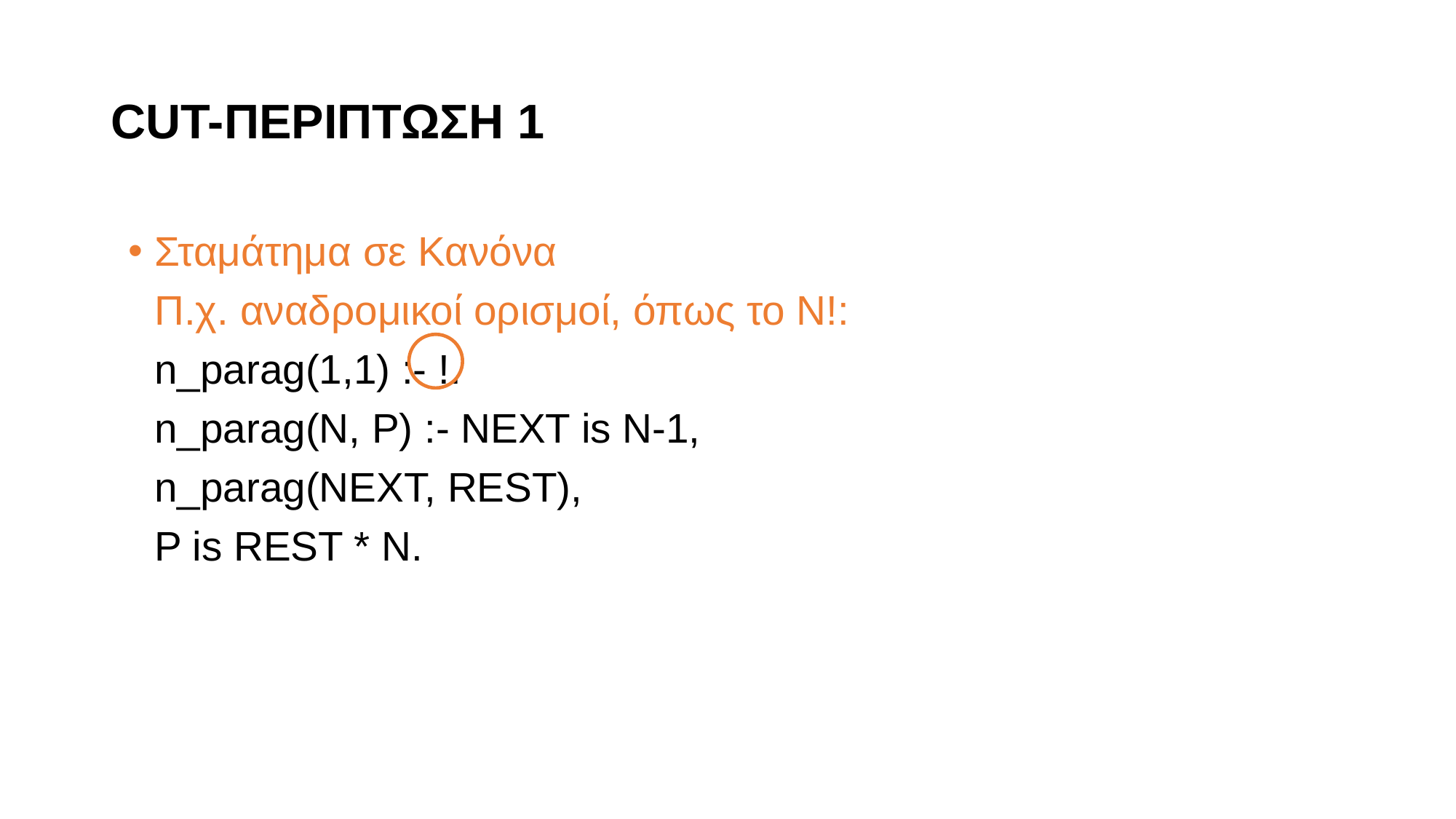

# CUT-ΠΕΡΙΠΤΩΣΗ 1
Σταμάτημα σε Κανόνα
	Π.χ. αναδρομικοί ορισμοί, όπως το Ν!:
	n_parag(1,1) :- !.
	n_parag(N, P) :- NEXT is N-1,
				n_parag(NEXT, REST),
				P is REST * N.